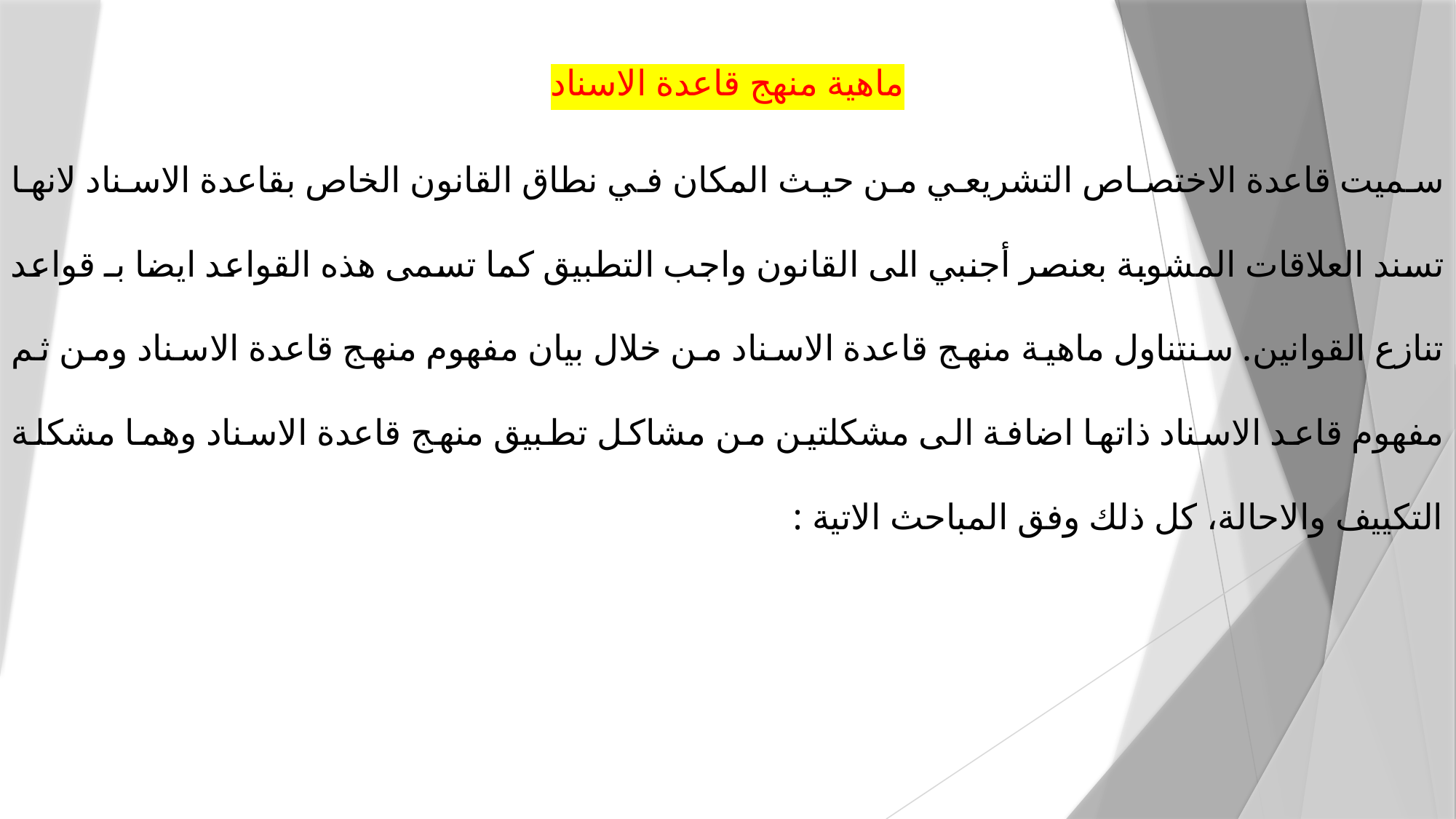

ماهية منهج قاعدة الاسناد
سميت قاعدة الاختصاص التشريعي من حيث المكان في نطاق القانون الخاص بقاعدة الاسناد لانها تسند العلاقات المشوبة بعنصر أجنبي الى القانون واجب التطبيق كما تسمى هذه القواعد ايضا بـ قواعد تنازع القوانين. سنتناول ماهية منهج قاعدة الاسناد من خلال بيان مفهوم منهج قاعدة الاسناد ومن ثم مفهوم قاعد الاسناد ذاتها اضافة الى مشكلتين من مشاكل تطبيق منهج قاعدة الاسناد وهما مشكلة التكييف والاحالة، كل ذلك وفق المباحث الاتية :